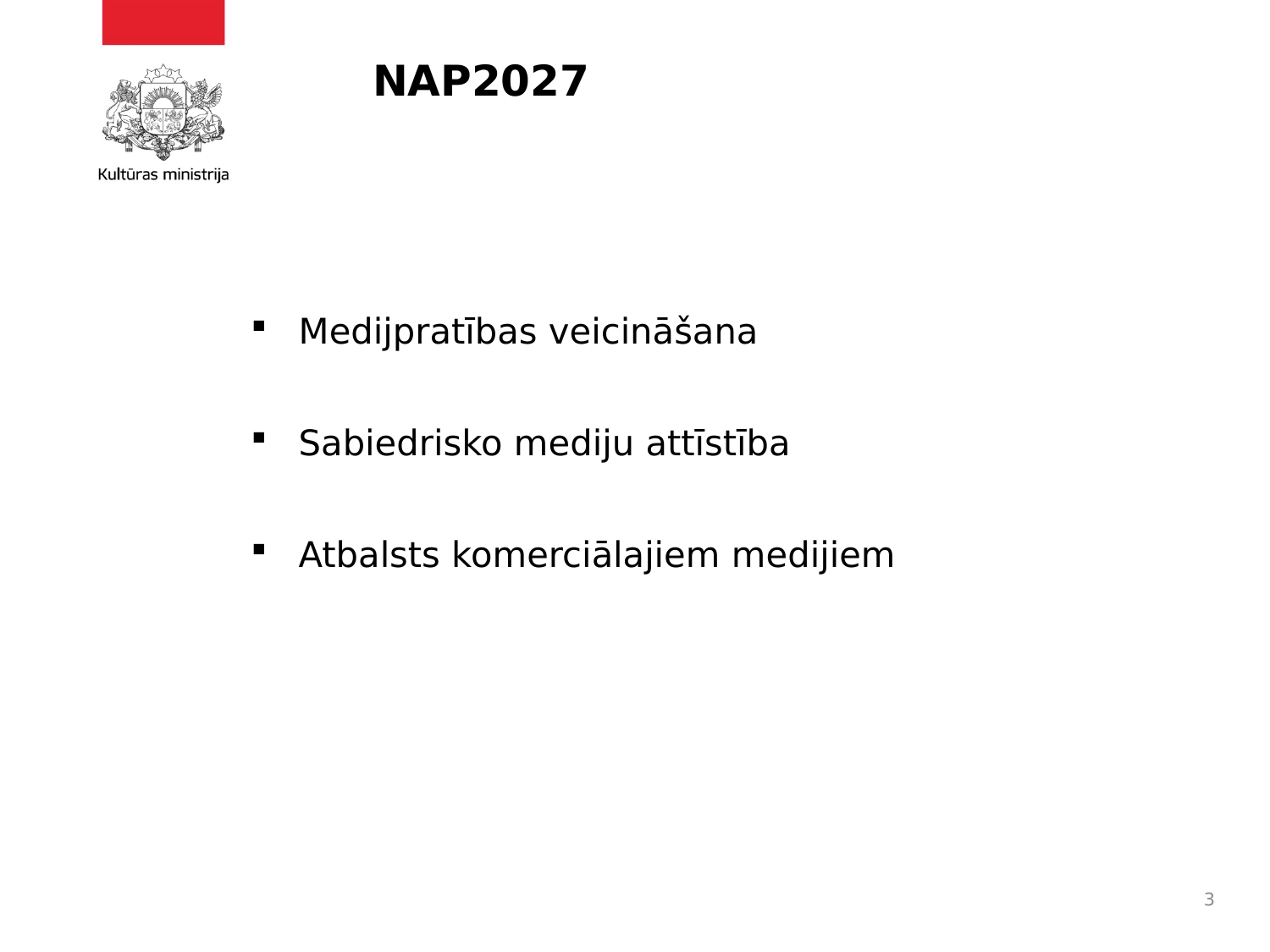

# NAP2027

Medijpratības veicināšana

Sabiedrisko mediju attīstība

Atbalsts komerciālajiem medijiem

3